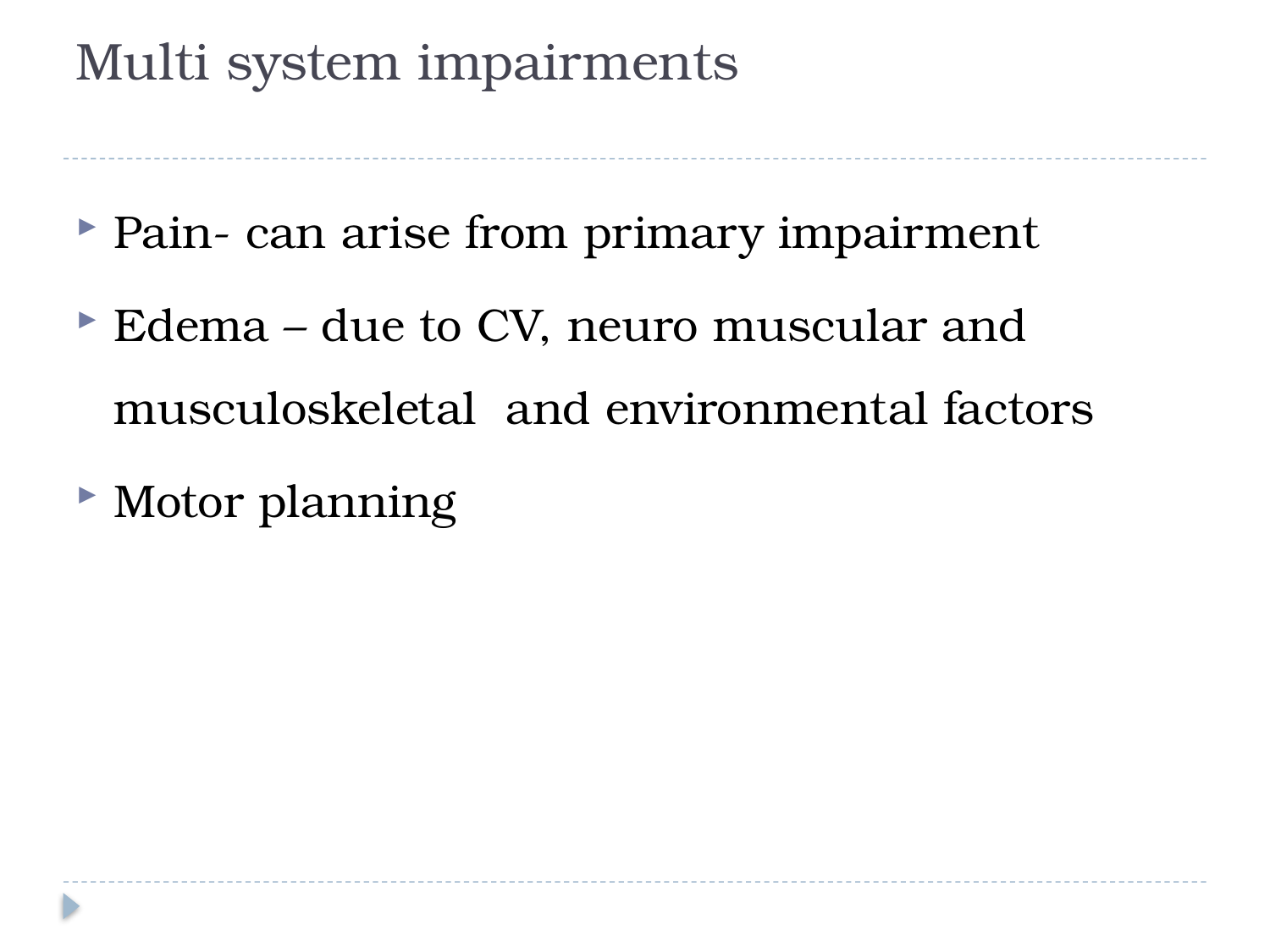

# Multi system impairments
Pain- can arise from primary impairment
Edema – due to CV, neuro muscular and musculoskeletal  and environmental factors
Motor planning